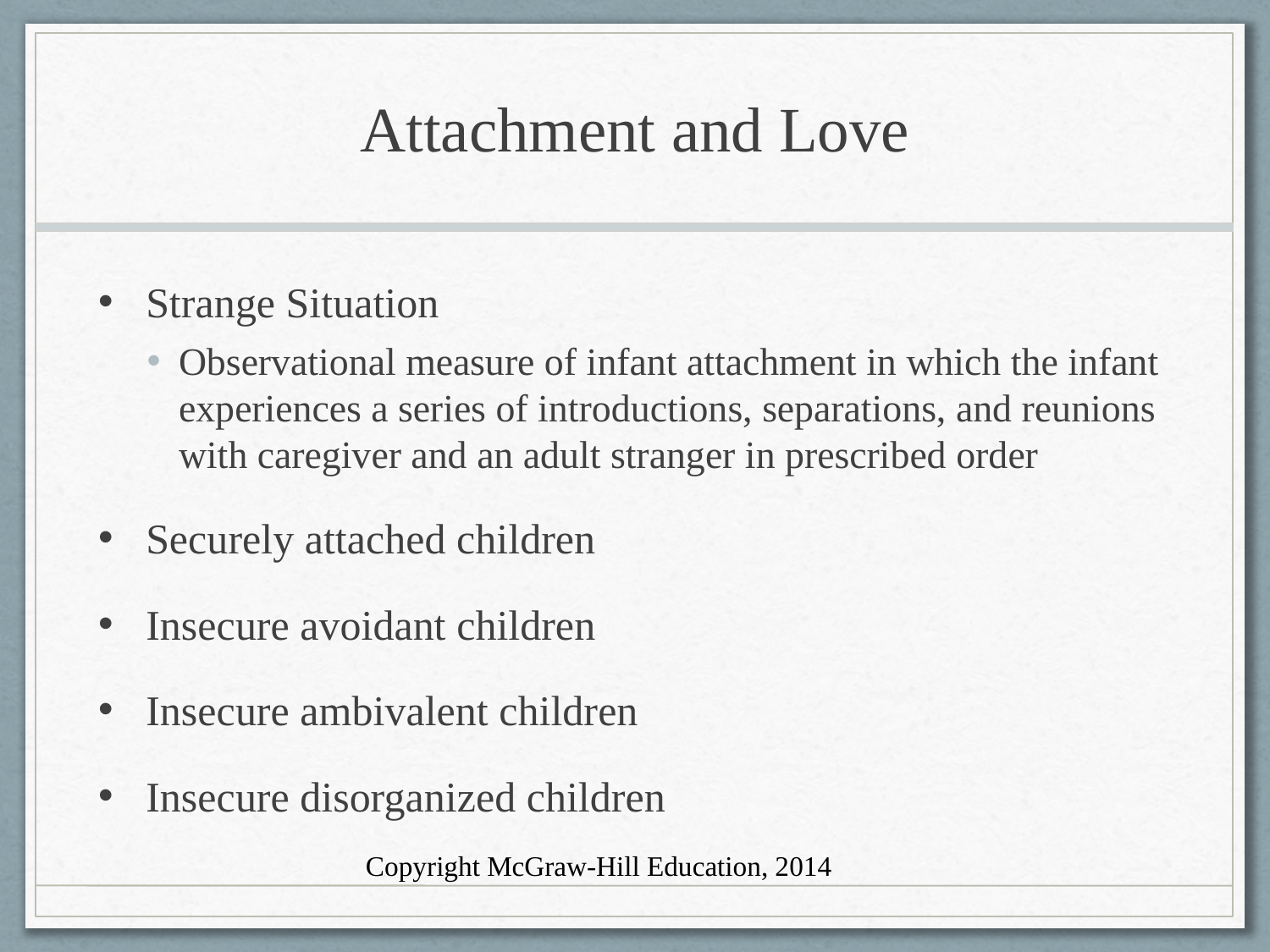

# Attachment and Love
Strange Situation
Observational measure of infant attachment in which the infant experiences a series of introductions, separations, and reunions with caregiver and an adult stranger in prescribed order
Securely attached children
Insecure avoidant children
Insecure ambivalent children
Insecure disorganized children

Copyright McGraw-Hill Education, 2014